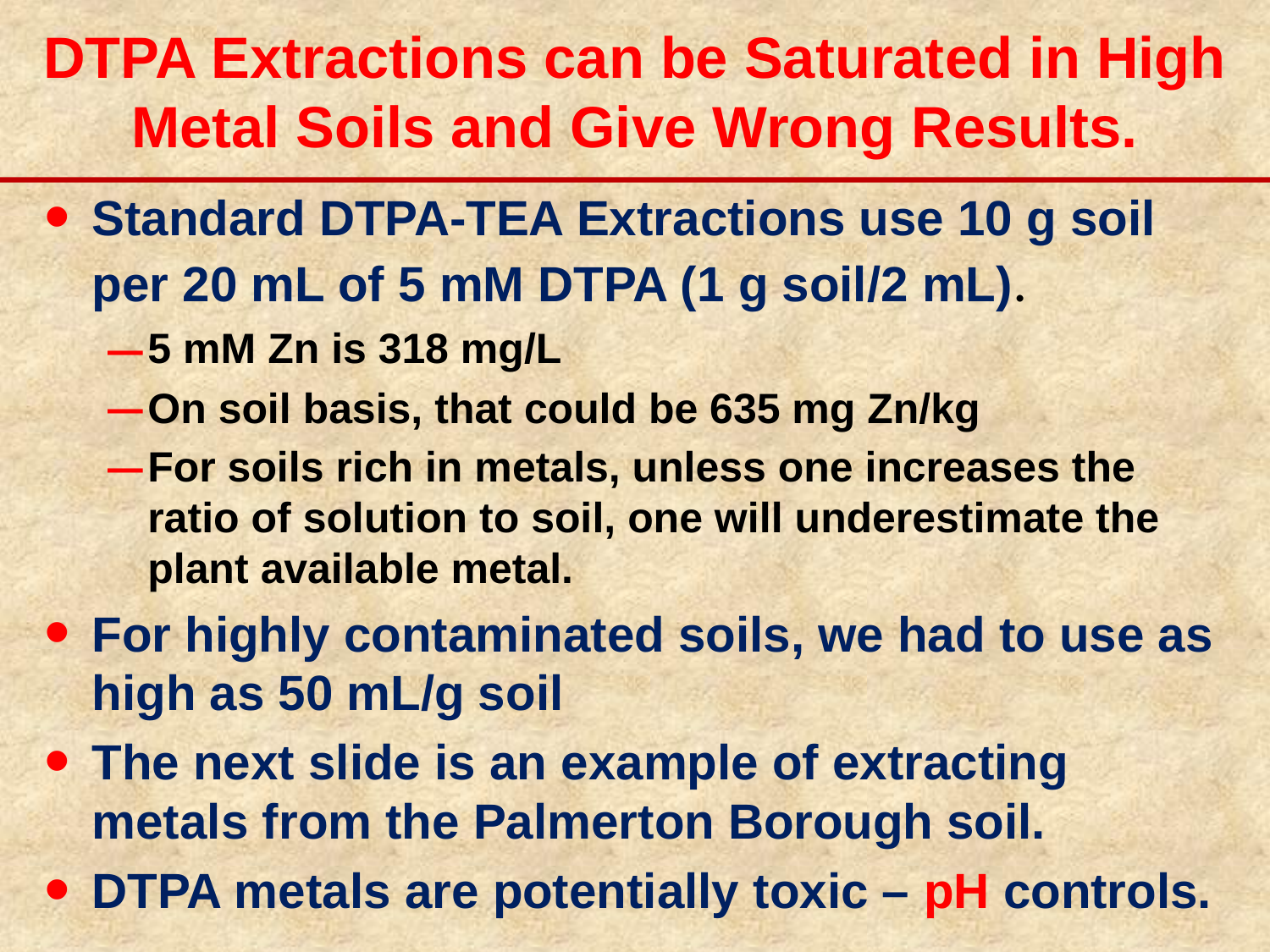

# DTPA Extractions can be Saturated in High Metal Soils and Give Wrong Results.

Standard DTPA-TEA Extractions use 10 g soil per 20 mL of 5 mM DTPA (1 g soil/2 mL).
5 mM Zn is 318 mg/L
On soil basis, that could be 635 mg Zn/kg
For soils rich in metals, unless one increases the ratio of solution to soil, one will underestimate the plant available metal.
For highly contaminated soils, we had to use as high as 50 mL/g soil
The next slide is an example of extracting metals from the Palmerton Borough soil.
DTPA metals are potentially toxic – pH controls.